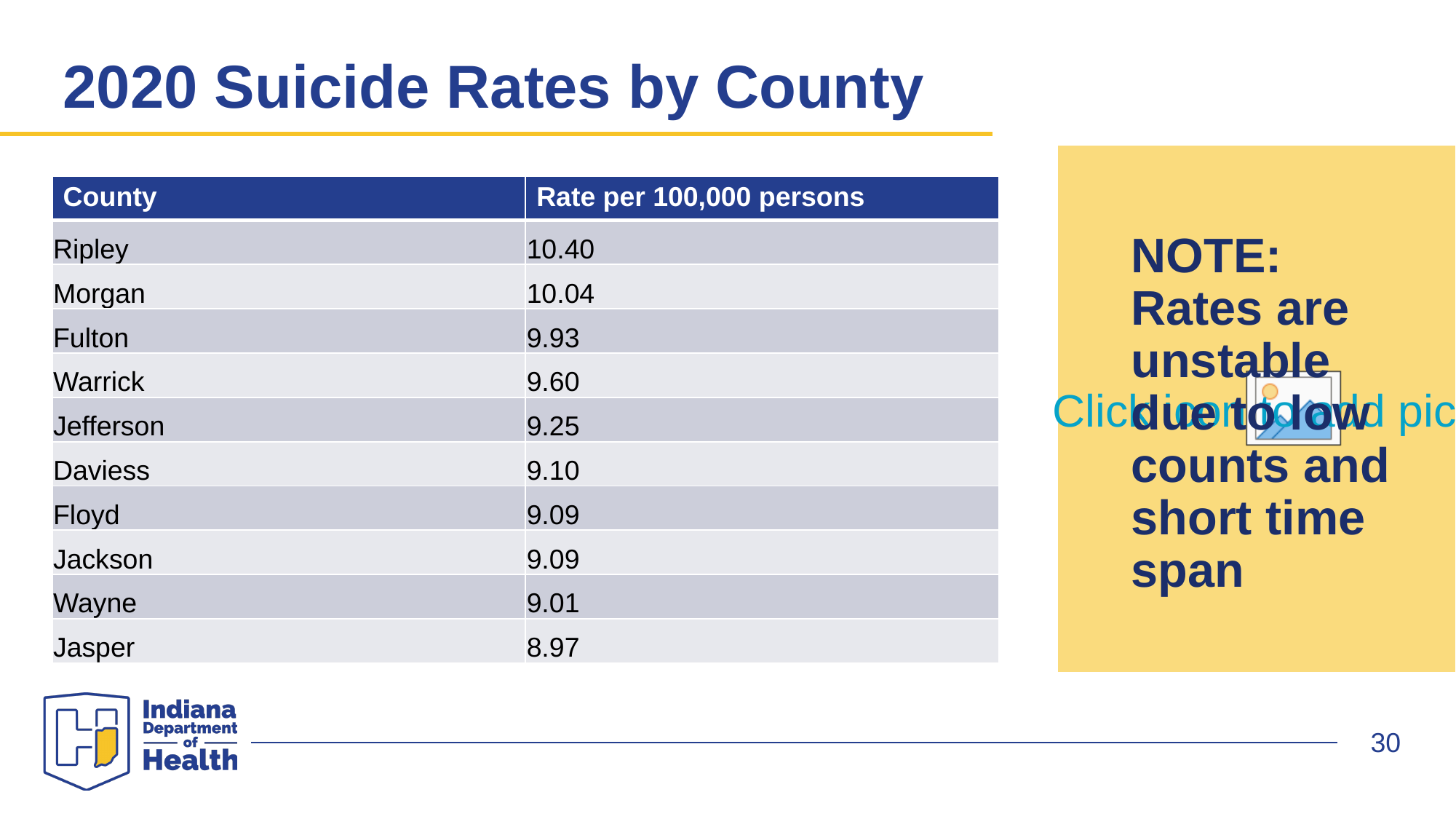

# 2020 Suicide Rates by County

| County | Rate per 100,000 persons |
| --- | --- |
| Ripley | 10.40 |
| Morgan | 10.04 |
| Fulton | 9.93 |
| Warrick | 9.60 |
| Jefferson | 9.25 |
| Daviess | 9.10 |
| Floyd | 9.09 |
| Jackson | 9.09 |
| Wayne | 9.01 |
| Jasper | 8.97 |
NOTE: Rates are unstable due to low counts and short time span
30